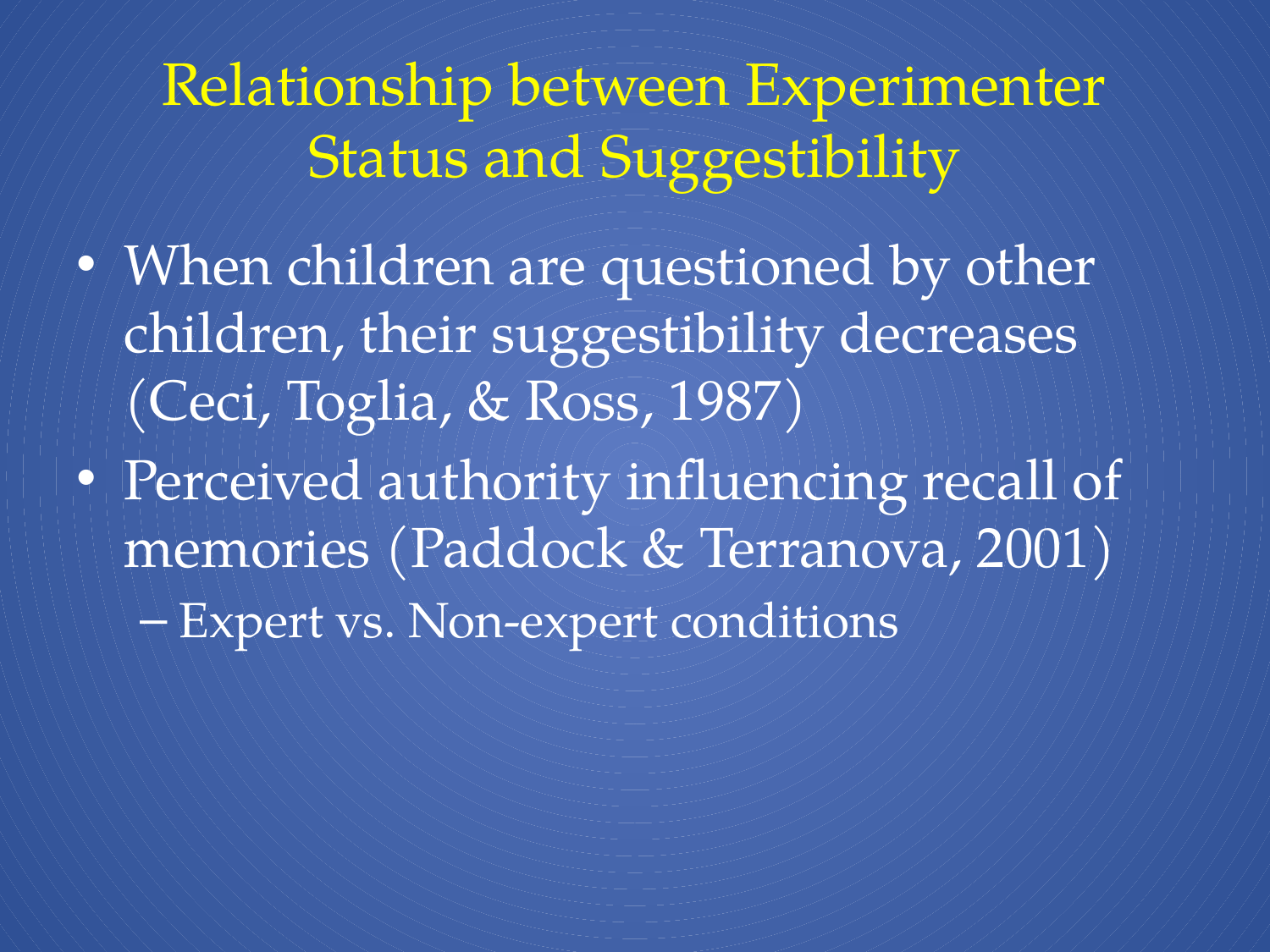

# Relationship between Experimenter Status and Suggestibility
When children are questioned by other children, their suggestibility decreases (Ceci, Toglia, & Ross, 1987)
Perceived authority influencing recall of memories (Paddock & Terranova, 2001)
Expert vs. Non-expert conditions